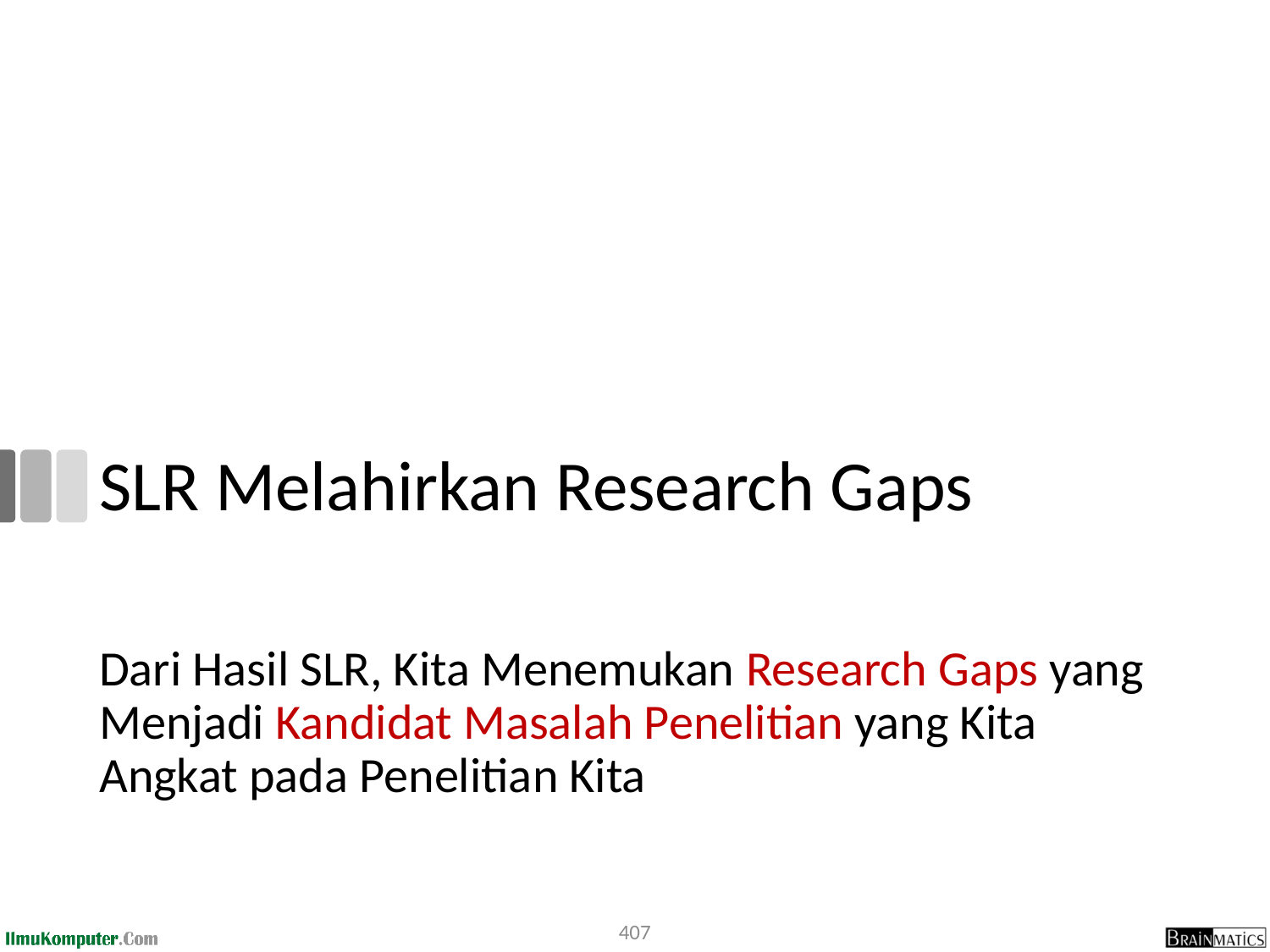

# SLR Melahirkan Research Gaps
Dari Hasil SLR, Kita Menemukan Research Gaps yang Menjadi Kandidat Masalah Penelitian yang Kita Angkat pada Penelitian Kita
407